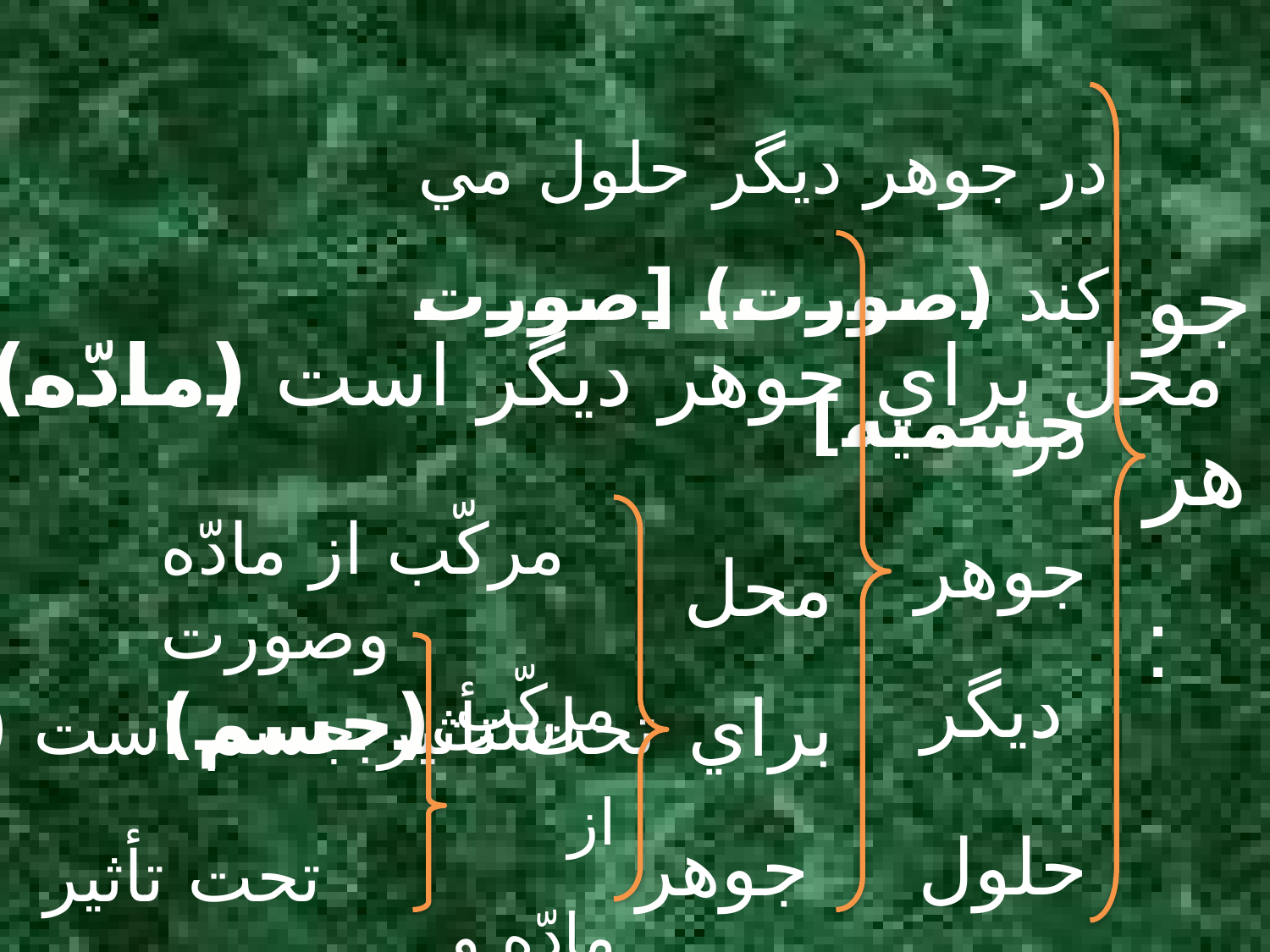

در جوهر ديگر حلول مي كند (صورت) [صورت جسميه]

محل براي جوهر ديگر است (مادّه)
در جوهر ديگر
حلول نمي كند :
# جوهر:
محل براي جوهر
ديگر نيست :
مركّب از مادّه وصورت است(جسم)

مركّب از مادّه و
صورت  نيست:
تحت تأثير جسم است (نفس)

تحت تأثير جسم نيست (عقل)